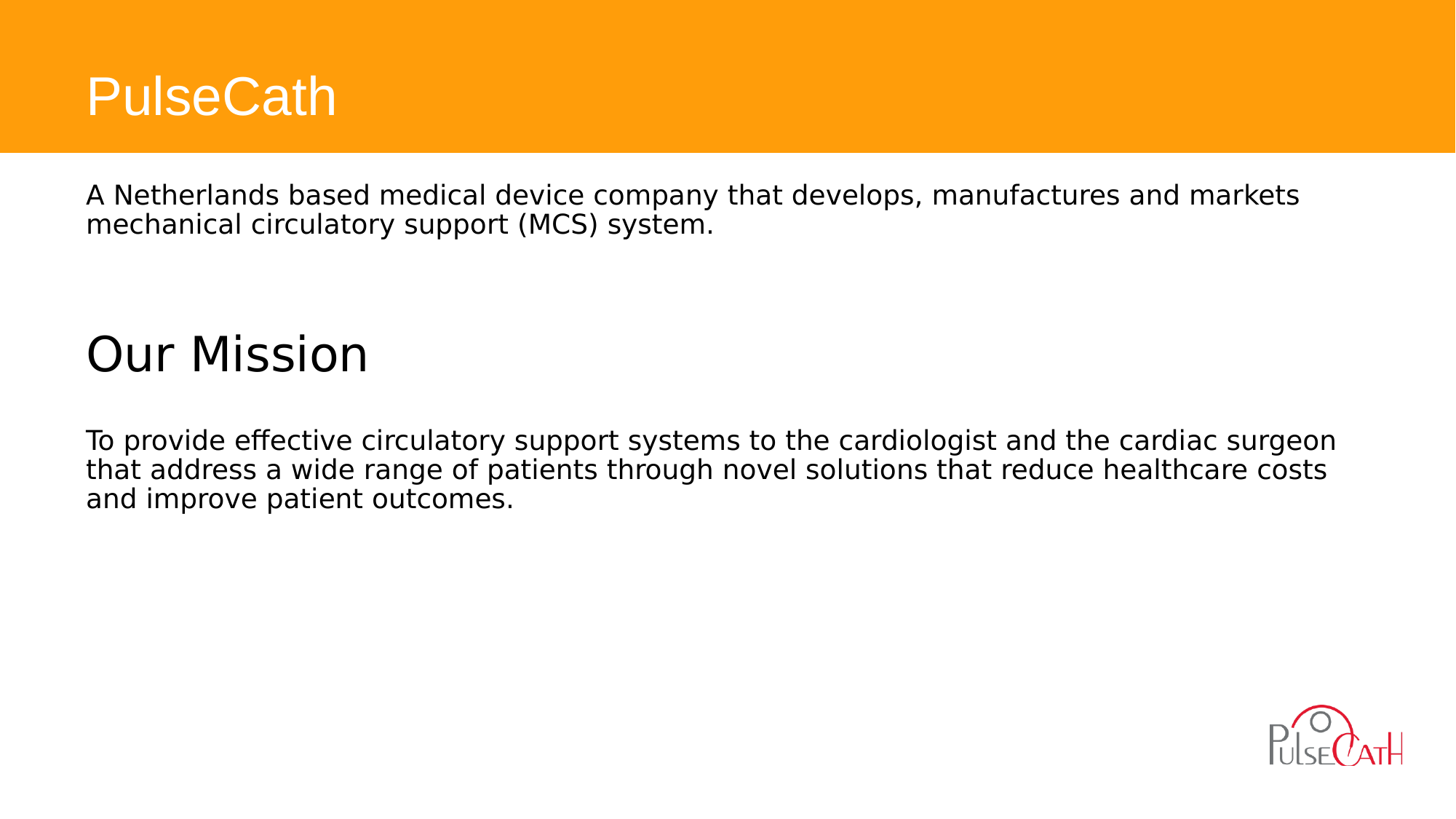

# PulseCath
A Netherlands based medical device company that develops, manufactures and markets mechanical circulatory support (MCS) system.

Our Mission
To provide effective circulatory support systems to the cardiologist and the cardiac surgeon that address a wide range of patients through novel solutions that reduce healthcare costs and improve patient outcomes.